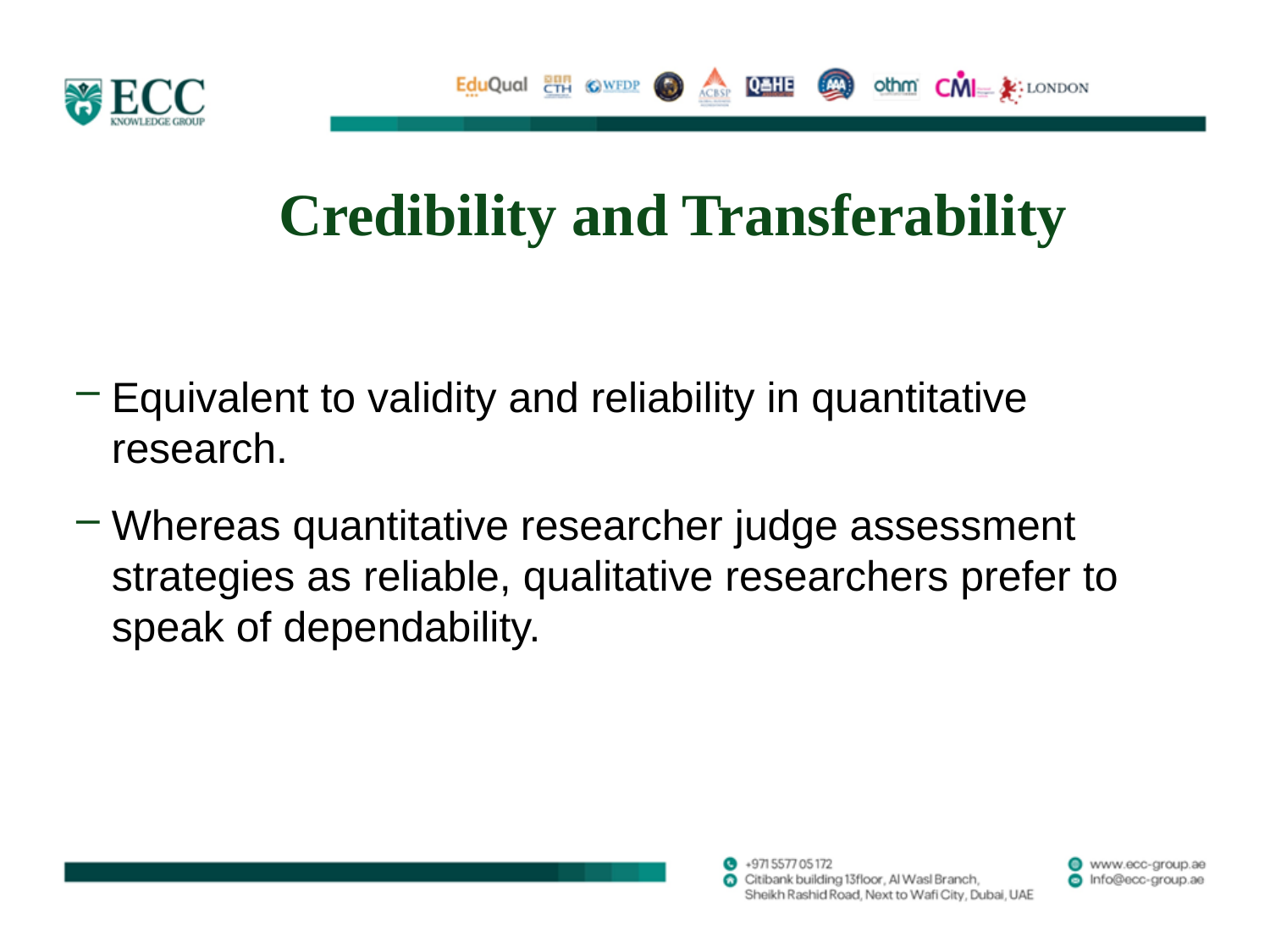

# Credibility and Transferability
Equivalent to validity and reliability in quantitative research.
Whereas quantitative researcher judge assessment strategies as reliable, qualitative researchers prefer to speak of dependability.